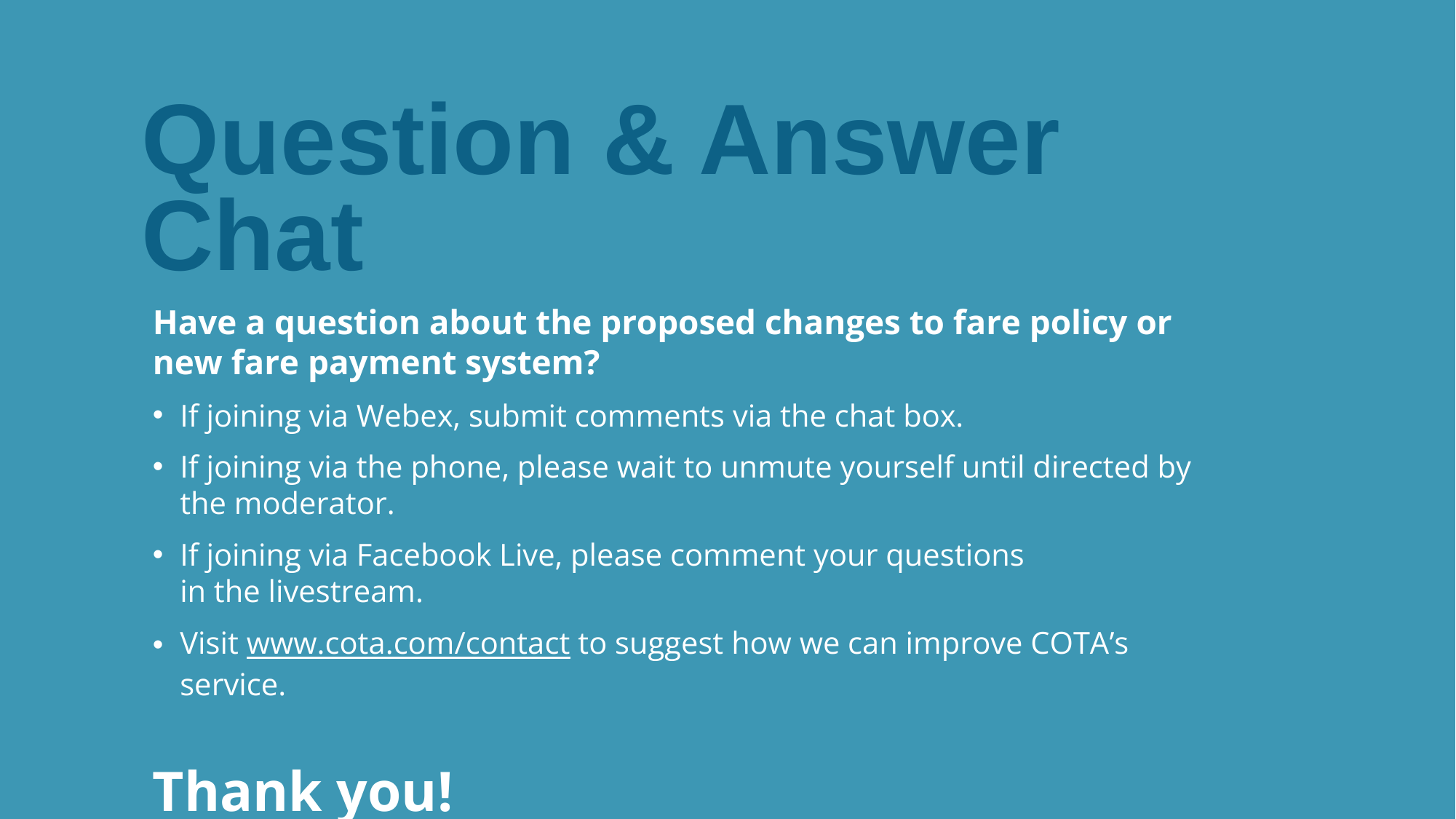

# Question & Answer Chat
Have a question about the proposed changes to fare policy or new fare payment system?
If joining via Webex, submit comments via the chat box.
If joining via the phone, please wait to unmute yourself until directed by the moderator.
If joining via Facebook Live, please comment your questions
in the livestream.
Visit www.cota.com/contact to suggest how we can improve COTA’s service.
Thank you!